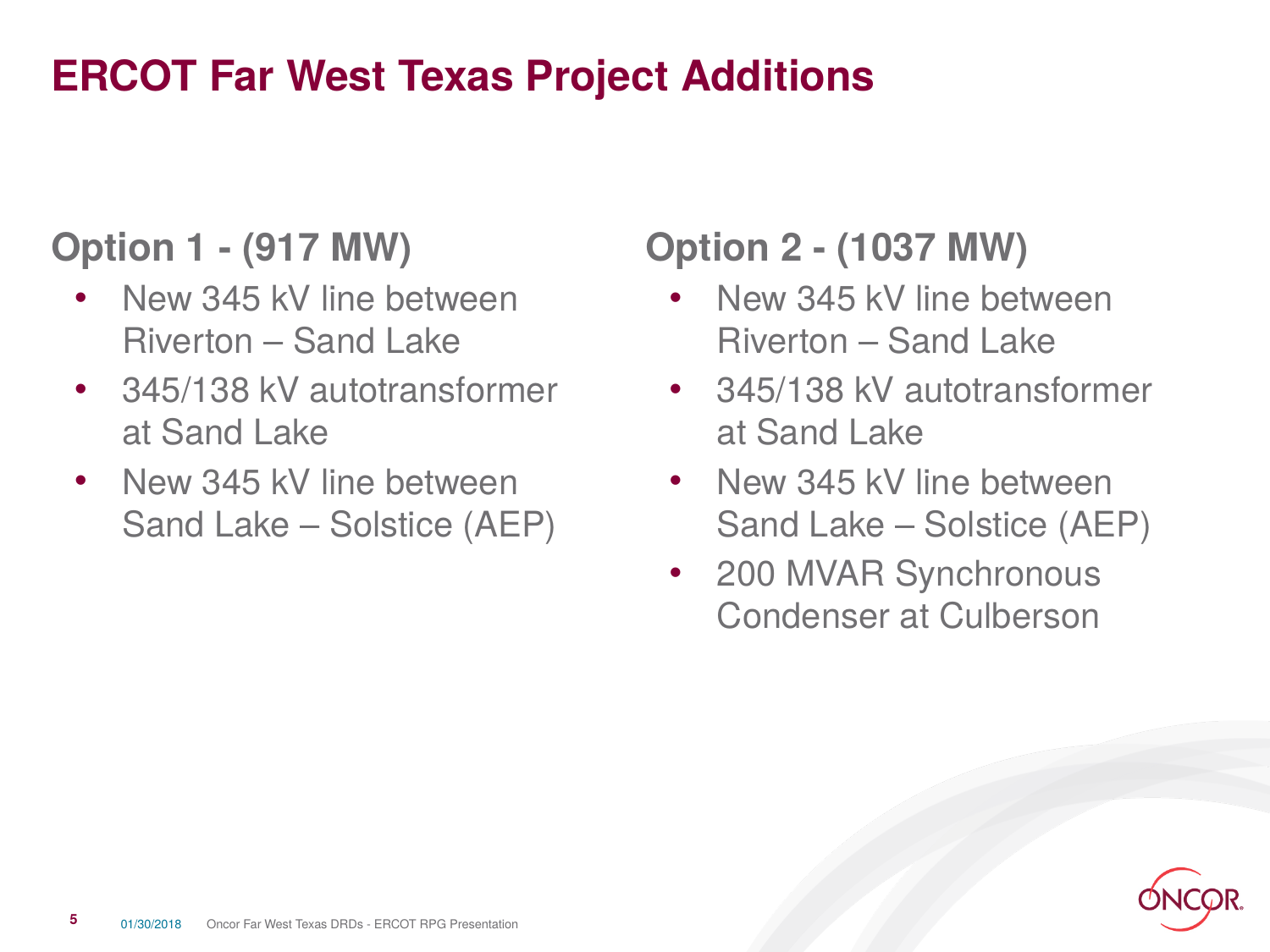

# ERCOT Far West Texas Project Additions
Option 1 - (917 MW)
New 345 kV line between Riverton – Sand Lake
345/138 kV autotransformer at Sand Lake
New 345 kV line between Sand Lake – Solstice (AEP)
Option 2 - (1037 MW)
New 345 kV line between Riverton – Sand Lake
345/138 kV autotransformer at Sand Lake
New 345 kV line between Sand Lake – Solstice (AEP)
200 MVAR Synchronous Condenser at Culberson
5
01/30/2018
Oncor Far West Texas DRDs - ERCOT RPG Presentation